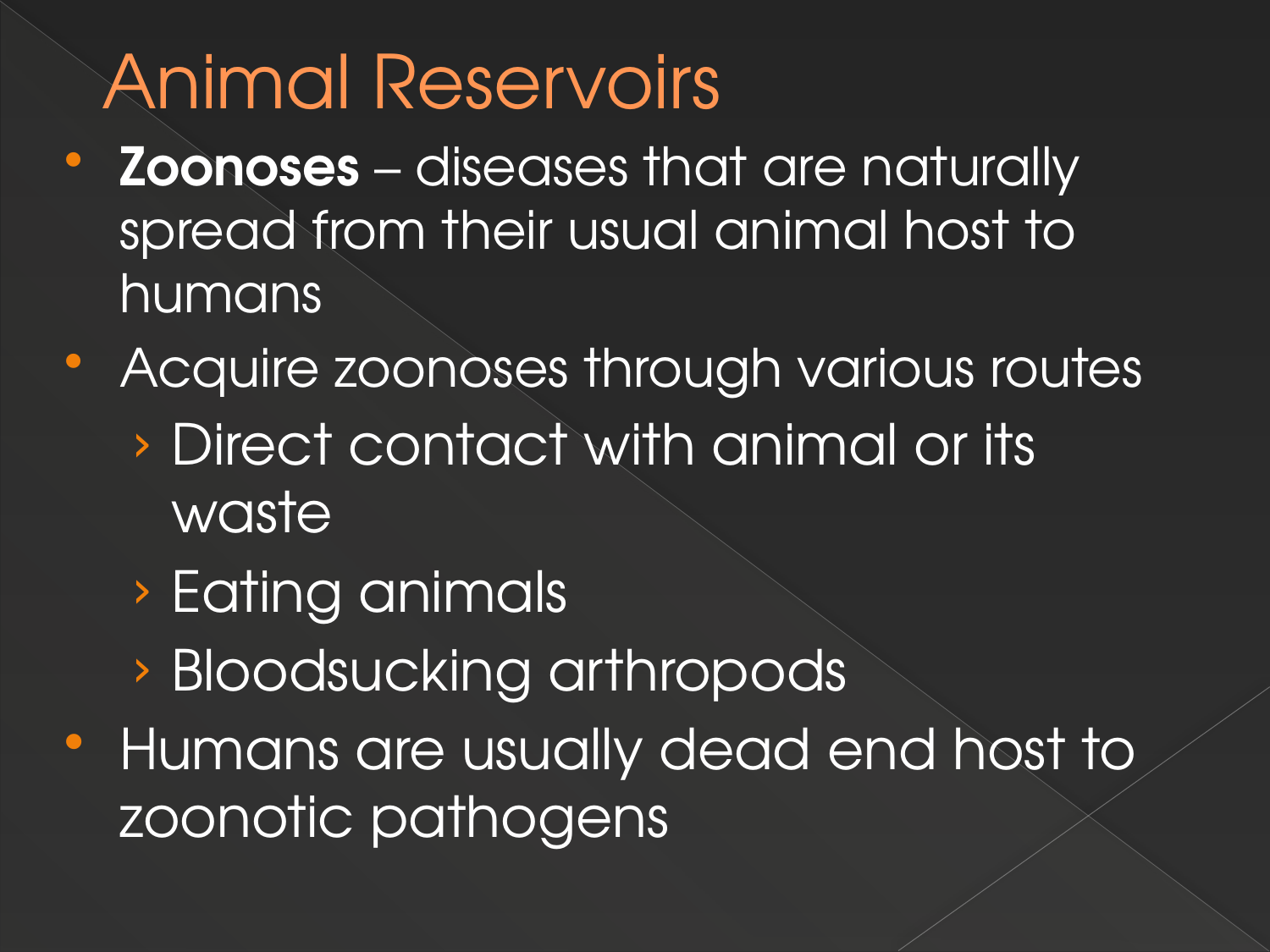

# Animal Reservoirs
Zoonoses – diseases that are naturally spread from their usual animal host to humans
Acquire zoonoses through various routes
Direct contact with animal or its waste
Eating animals
Bloodsucking arthropods
Humans are usually dead end host to zoonotic pathogens